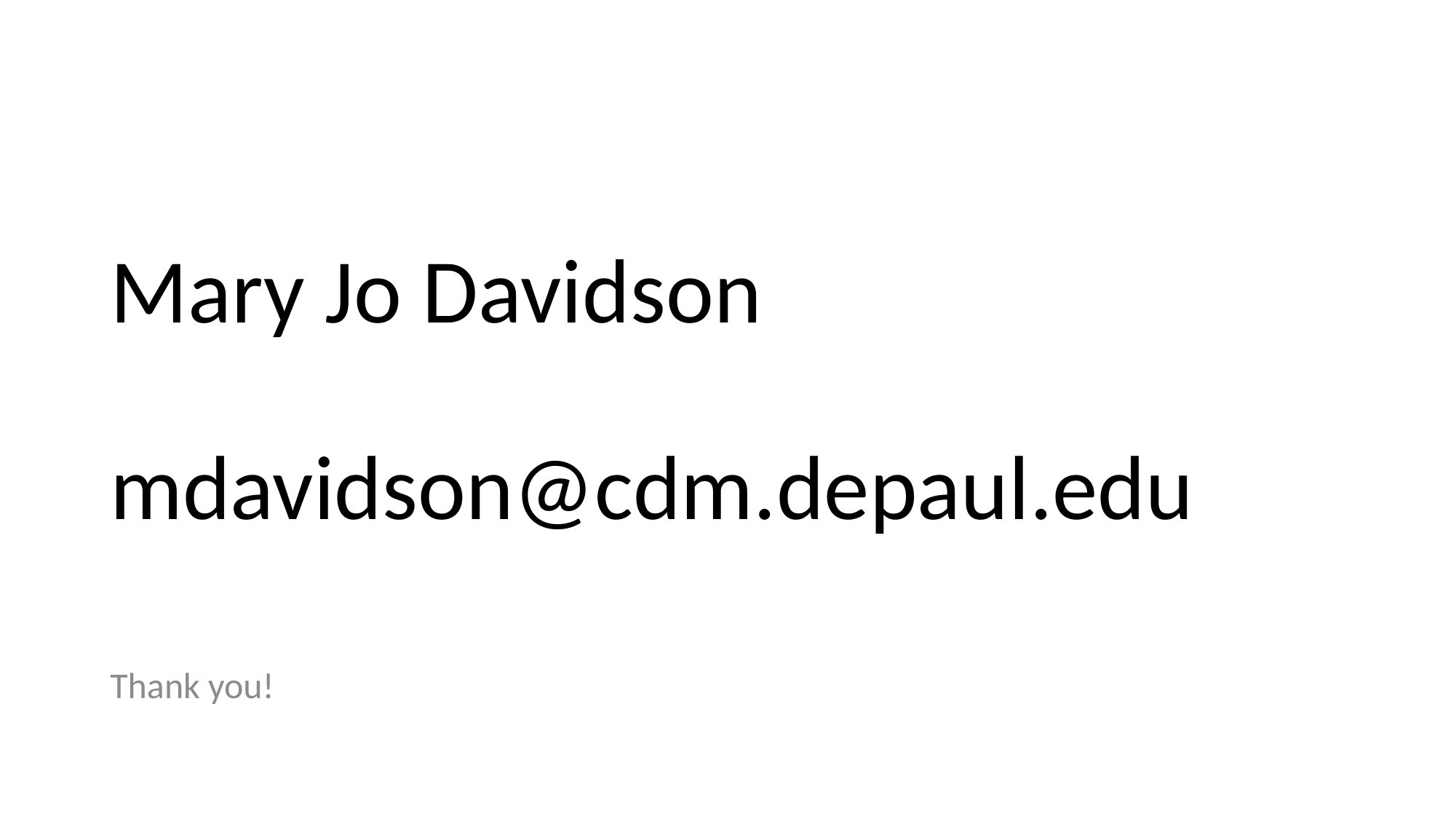

# Mary Jo Davidson mdavidson@cdm.depaul.edu

Thank you!